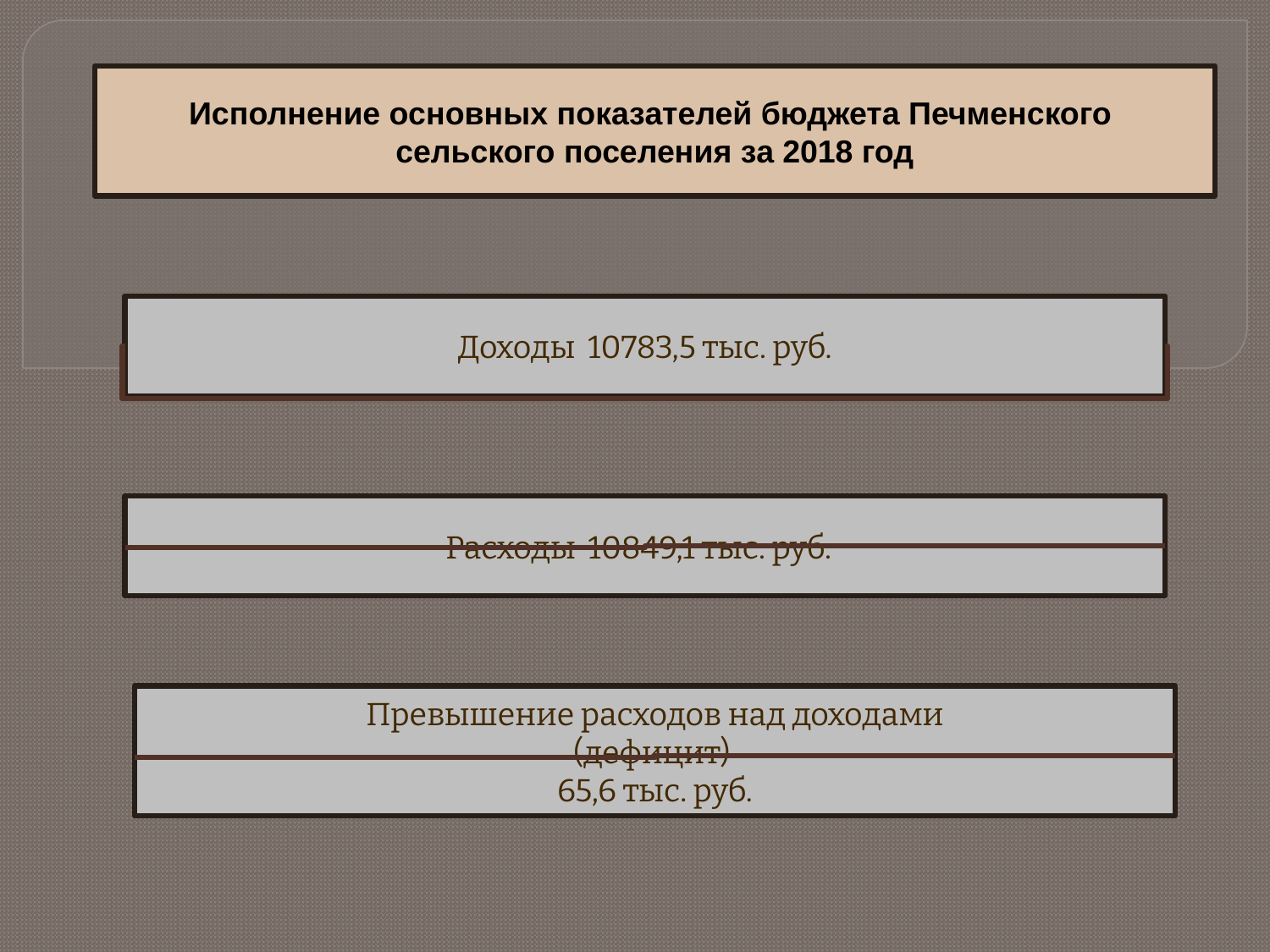

Исполнение основных показателей бюджета Печменского
сельского поселения за 2018 год
Доходы  10783,5 тыс. руб.
Расходы  10849,1 тыс. руб.
Превышение расходов над доходами
(дефицит)
65,6 тыс. руб.